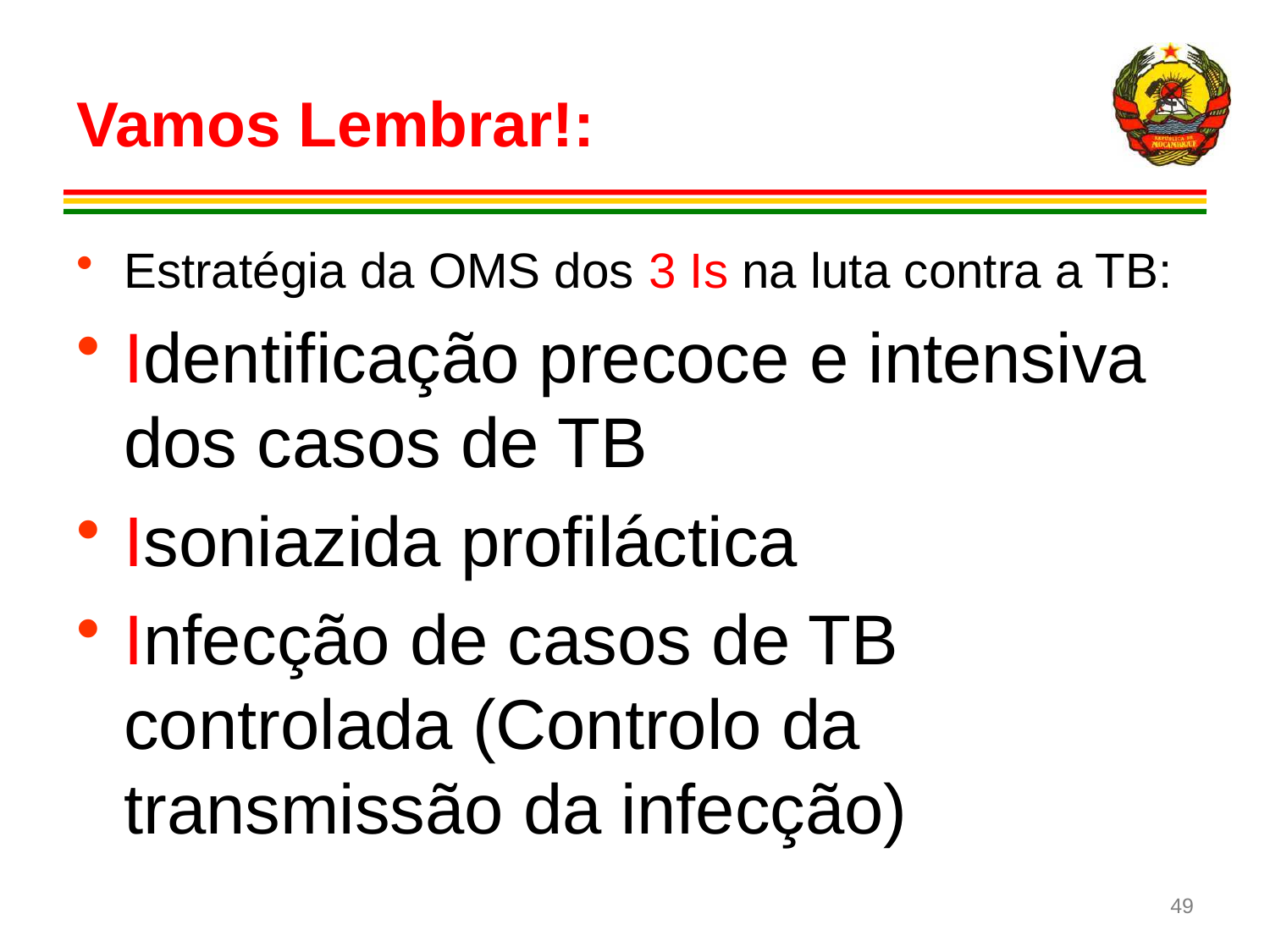

# Vamos Lembrar!:
Estratégia da OMS dos 3 Is na luta contra a TB:
Identificação precoce e intensiva dos casos de TB
Isoniazida profiláctica
Infecção de casos de TB controlada (Controlo da transmissão da infecção)